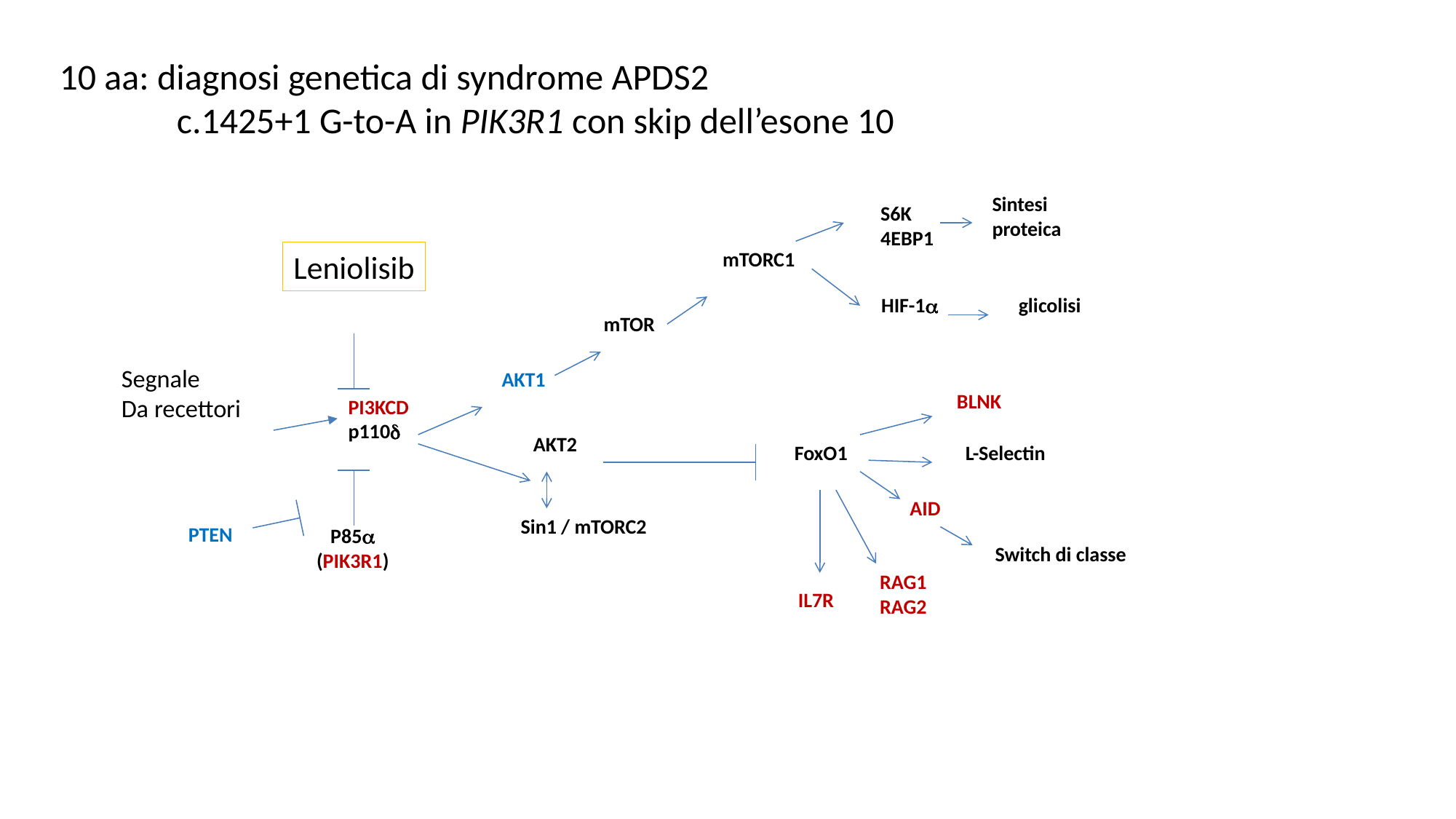

10 aa: diagnosi genetica di syndrome APDS2
	 c.1425+1 G-to-A in PIK3R1 con skip dell’esone 10
Sintesi proteica
S6K
4EBP1
mTORC1
Leniolisib
HIF-1α
glicolisi
mTOR
AKT1
BLNK
PI3KCD
p110δ
AKT2
FoxO1
L-Selectin
AID
Sin1 / mTORC2
PTEN
P85α
(PIK3R1)
Switch di classe
RAG1
RAG2
IL7R
Segnale
Da recettori